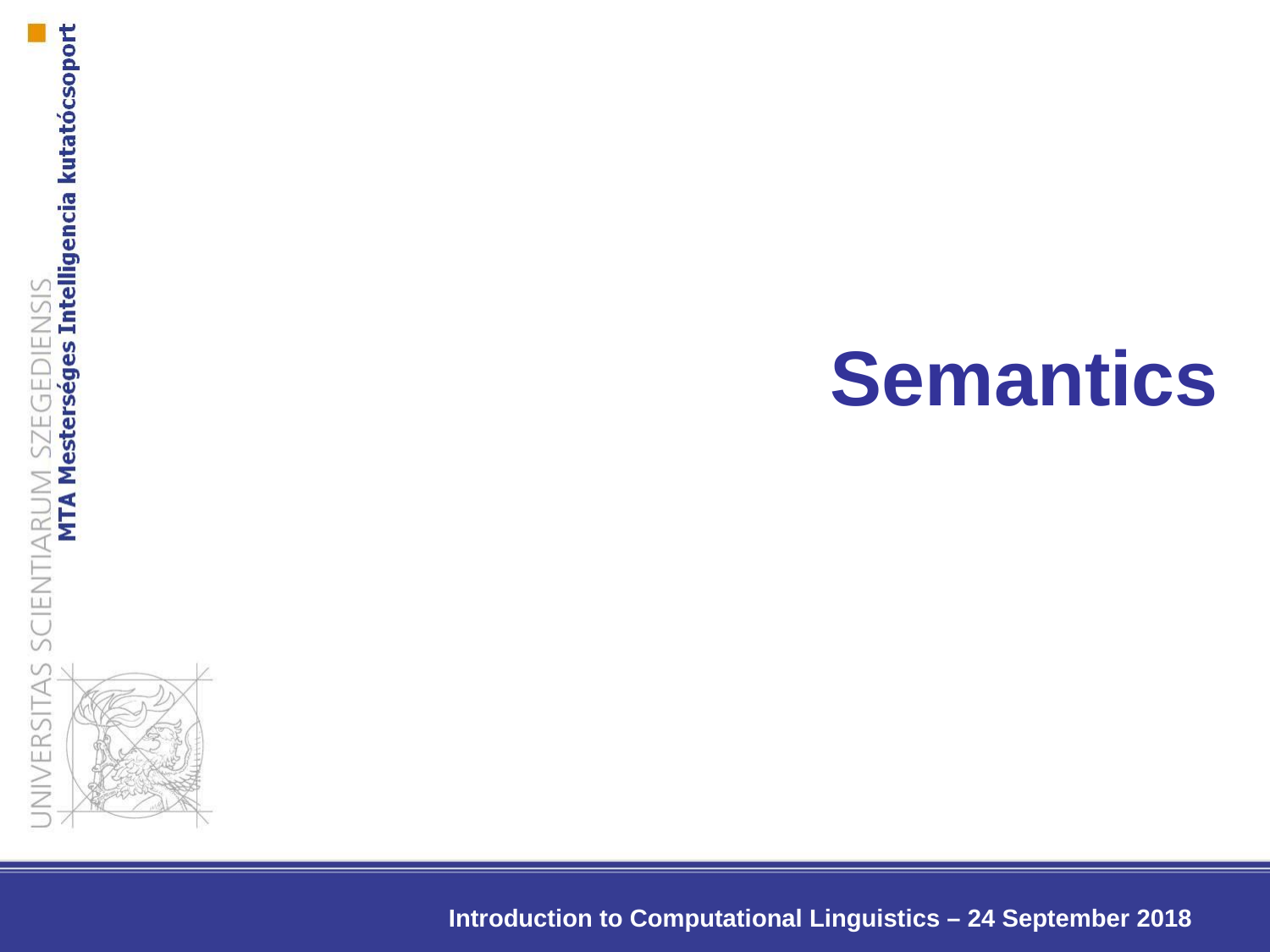

# Semantics

Introduction to Computational Linguistics – 24 September 2018